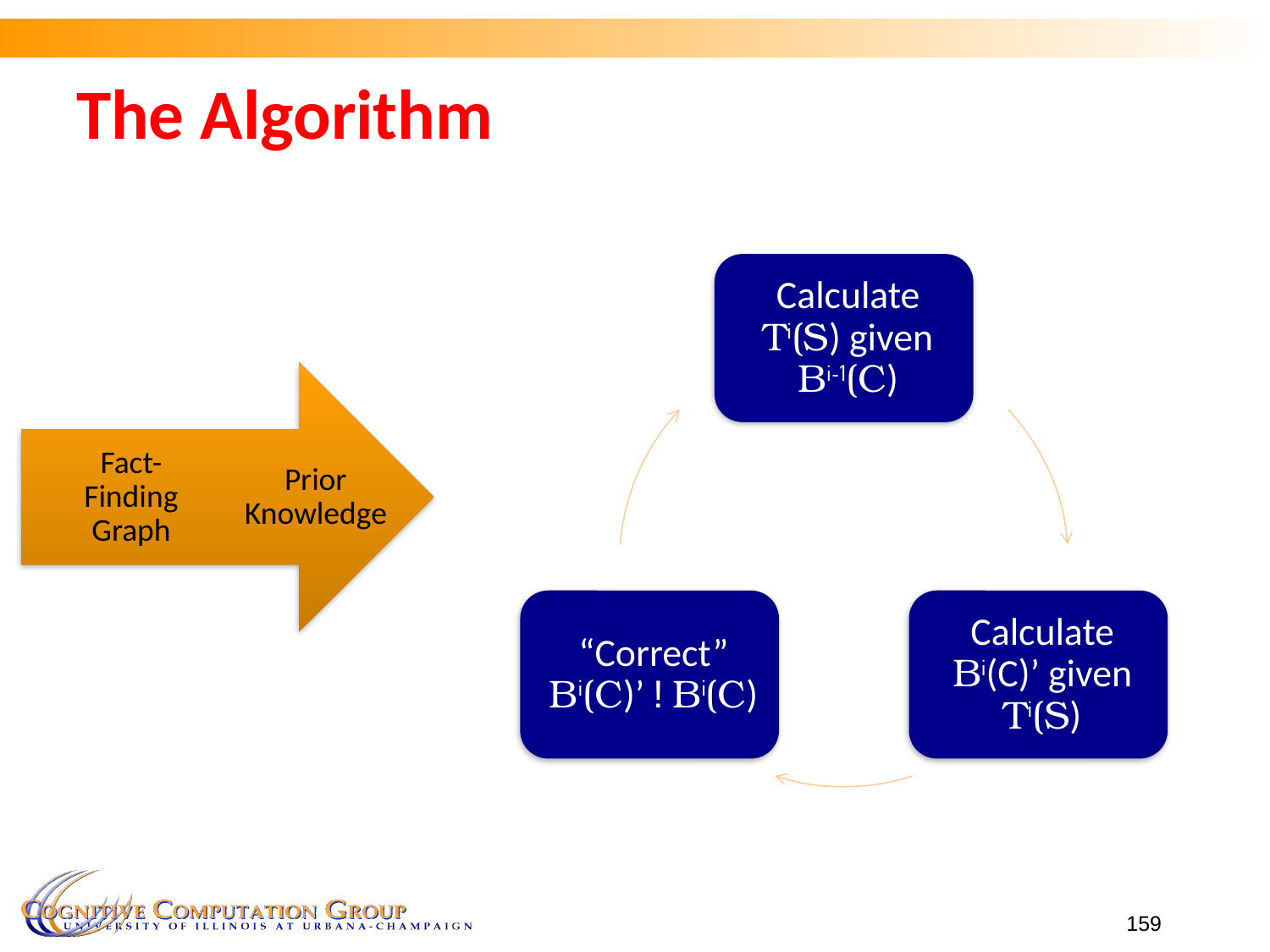

The Algorithm
Calculate Ti(S) given Bi-1(C)
Calculate Bi(C)’ given Ti(S)
“Correct” Bi(C)’ ! Bi(C)
Prior Knowledge
Fact-Finding Graph
159